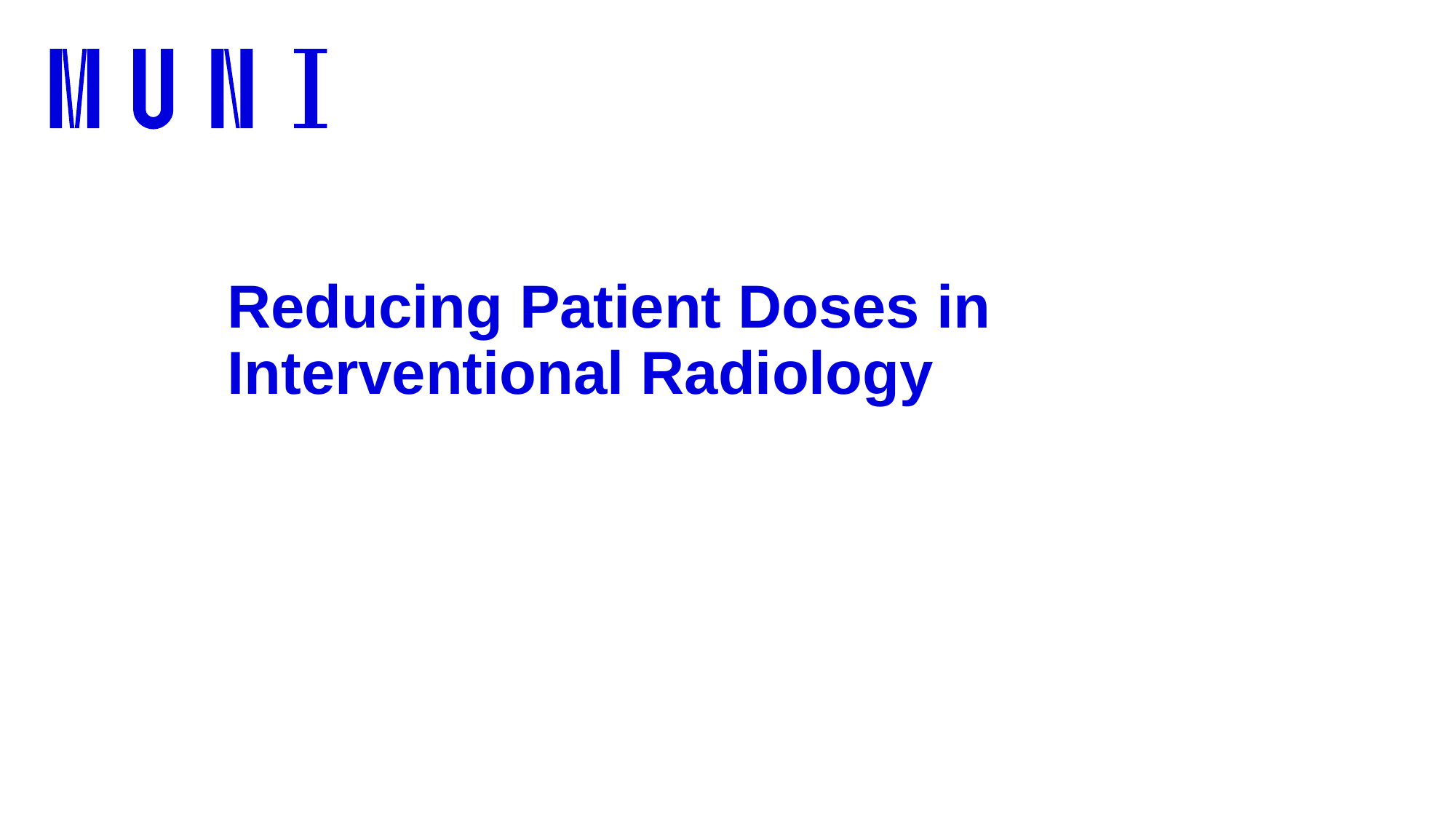

# Reducing Patient Doses in Interventional Radiology